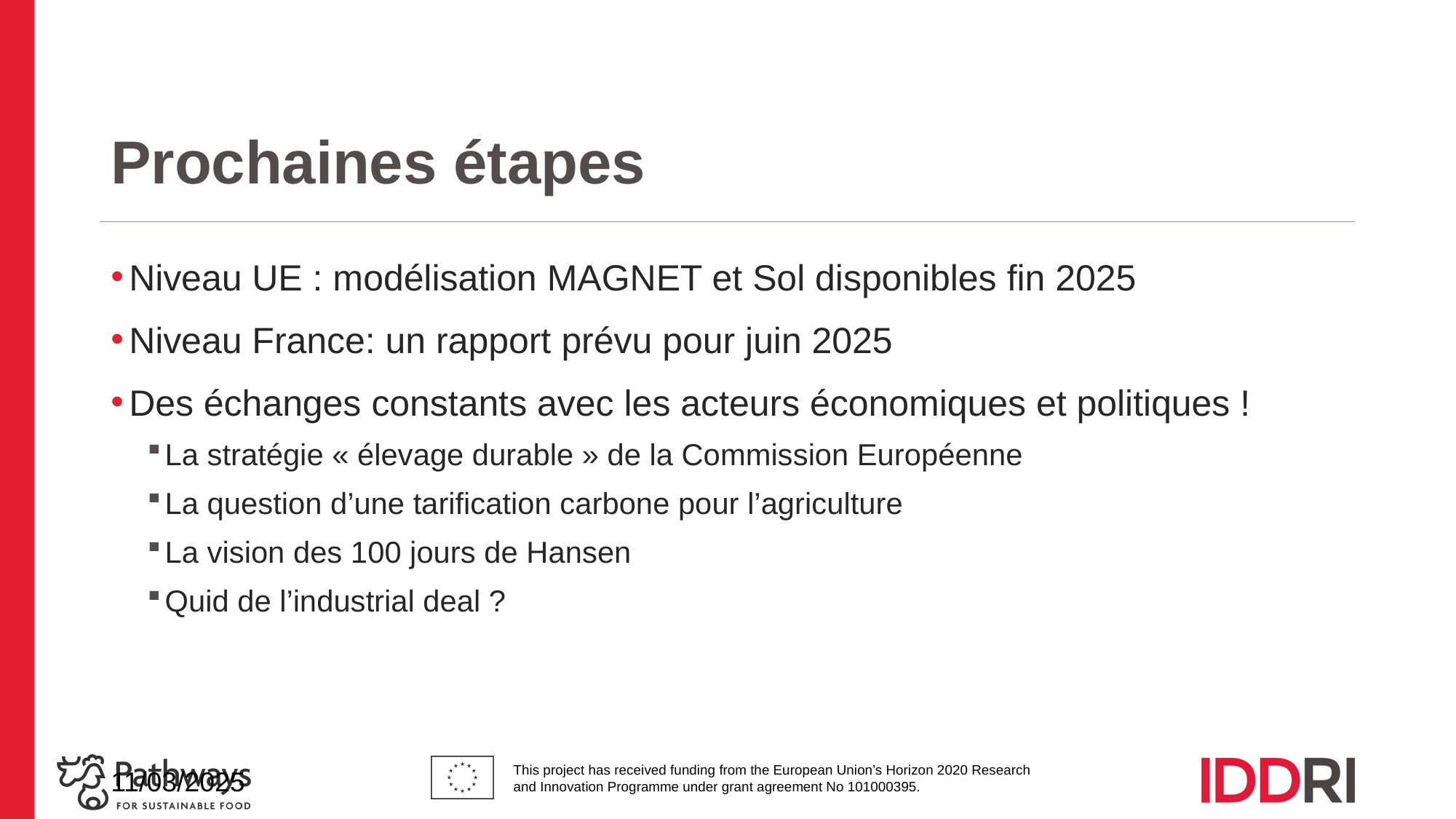

# Prochaines étapes
Niveau UE : modélisation MAGNET et Sol disponibles fin 2025
Niveau France: un rapport prévu pour juin 2025
Des échanges constants avec les acteurs économiques et politiques !
La stratégie « élevage durable » de la Commission Européenne
La question d’une tarification carbone pour l’agriculture
La vision des 100 jours de Hansen
Quid de l’industrial deal ?

11/03/2025